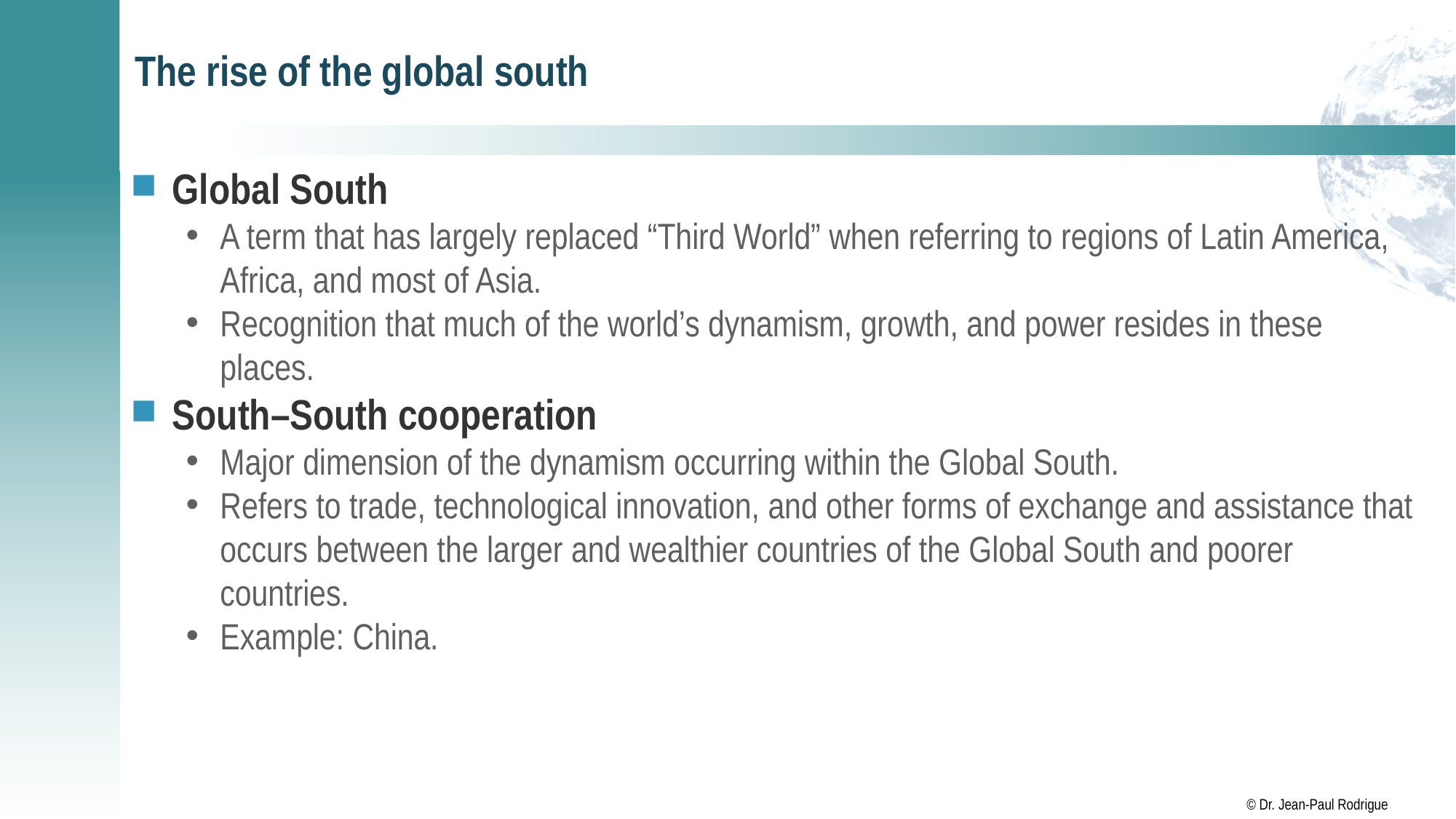

# The rise of the global south
Global South
A term that has largely replaced “Third World” when referring to regions of Latin America, Africa, and most of Asia.
Recognition that much of the world’s dynamism, growth, and power resides in these places.
South–South cooperation
Major dimension of the dynamism occurring within the Global South.
Refers to trade, technological innovation, and other forms of exchange and assistance that occurs between the larger and wealthier countries of the Global South and poorer countries.
Example: China.